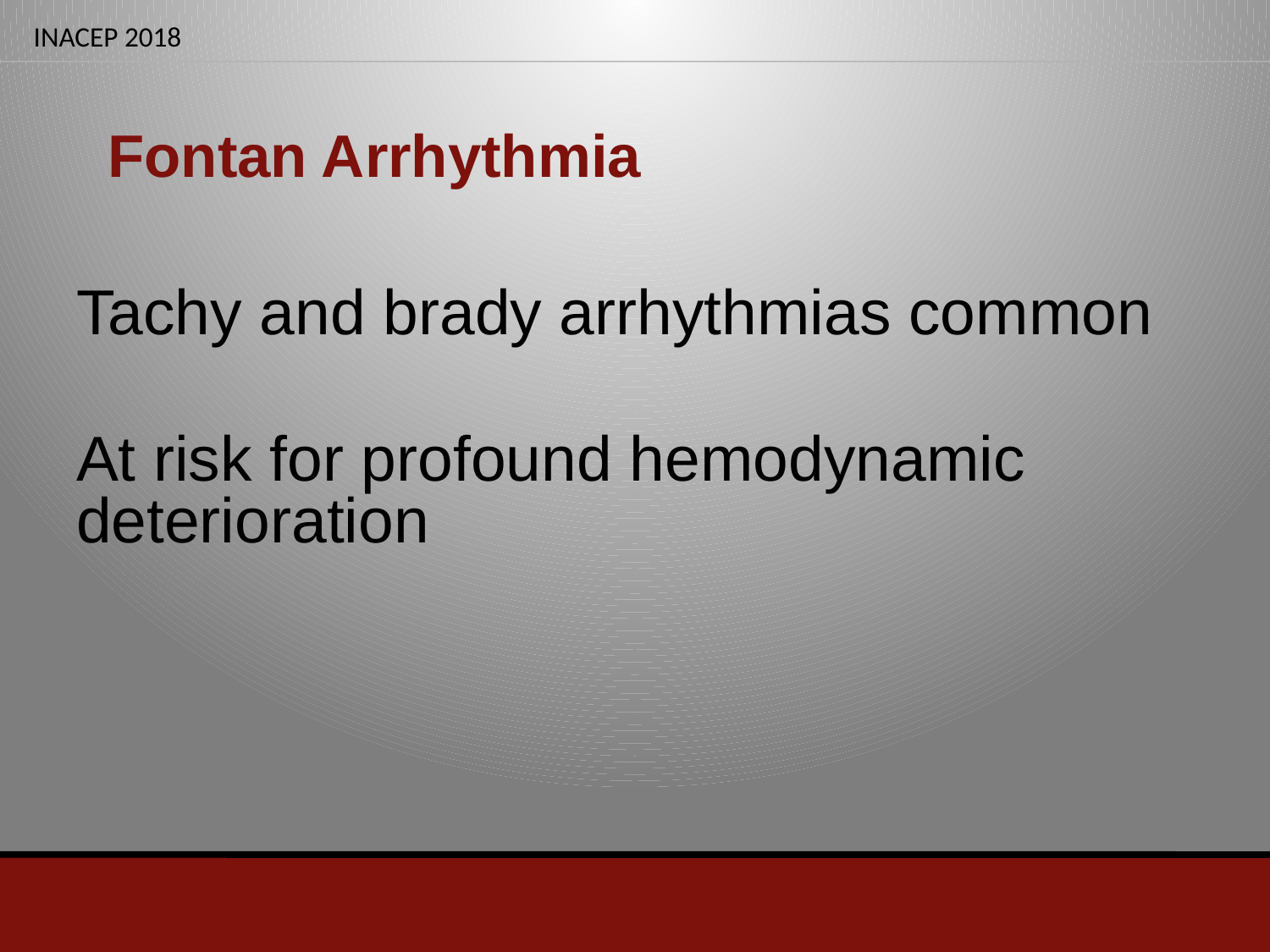

# Fontan Arrhythmia

Tachy and brady arrhythmias common

At risk for profound hemodynamic deterioration